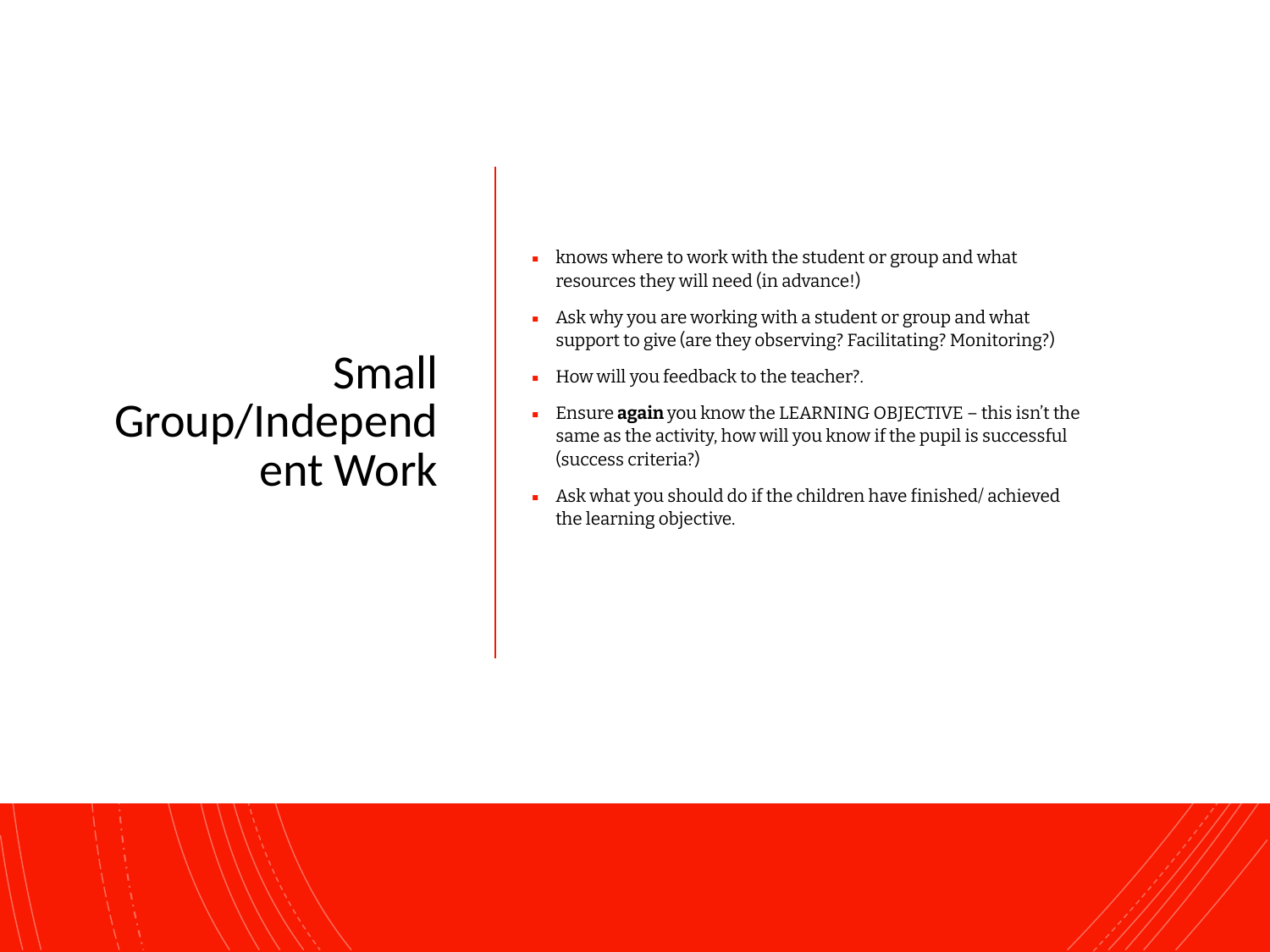

# Small Group/Independent Work
knows where to work with the student or group and what resources they will need (in advance!)
Ask why you are working with a student or group and what support to give (are they observing? Facilitating? Monitoring?)
How will you feedback to the teacher?.
Ensure again you know the LEARNING OBJECTIVE – this isn’t the same as the activity, how will you know if the pupil is successful (success criteria?)
Ask what you should do if the children have finished/ achieved the learning objective.